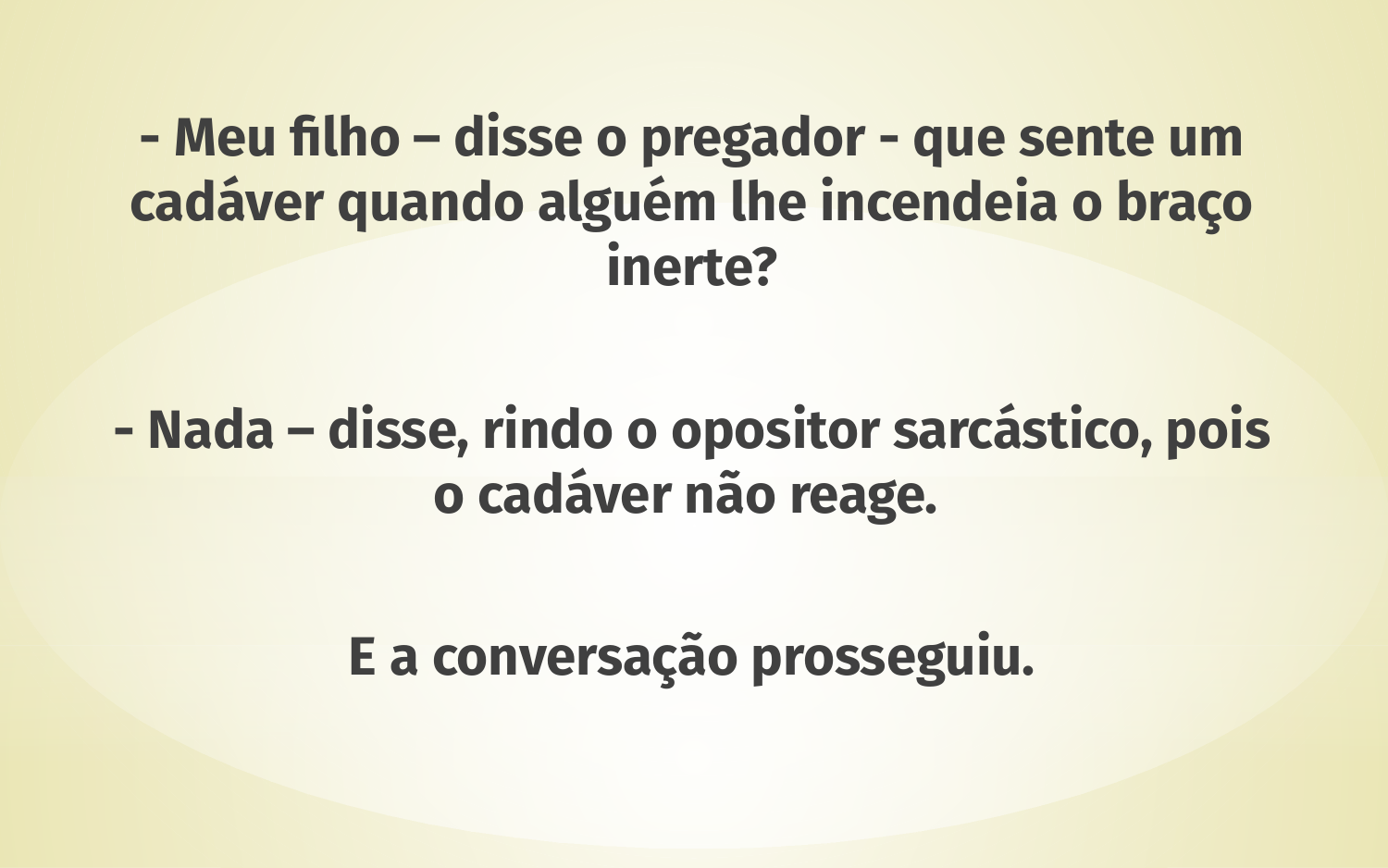

- Meu filho – disse o pregador - que sente um cadáver quando alguém lhe incendeia o braço inerte?

- Nada – disse, rindo o opositor sarcástico, pois o cadáver não reage.

E a conversação prosseguiu.